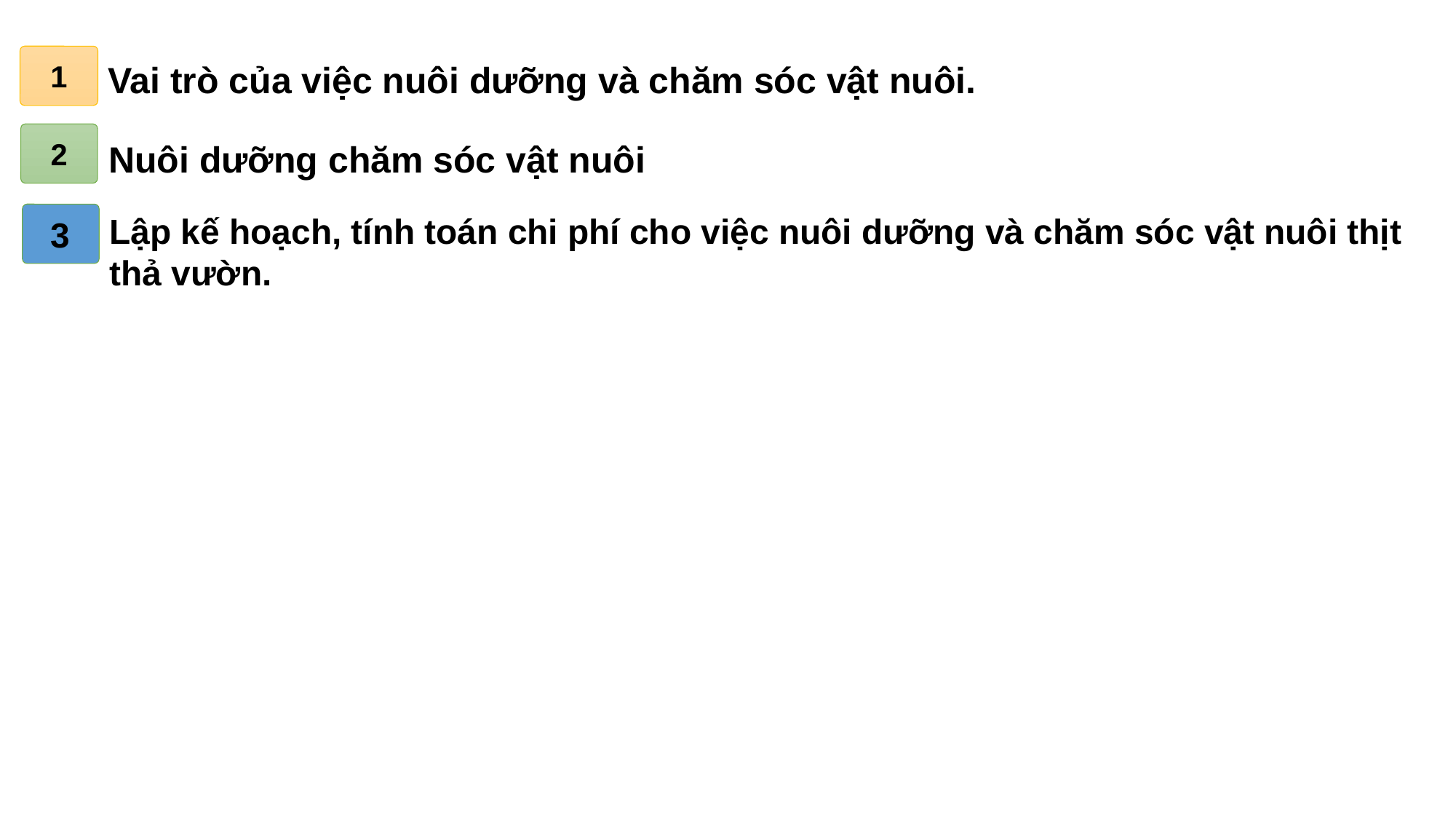

1
Vai trò của việc nuôi dưỡng và chăm sóc vật nuôi.
2
Nuôi dưỡng chăm sóc vật nuôi
Lập kế hoạch, tính toán chi phí cho việc nuôi dưỡng và chăm sóc vật nuôi thịt thả vườn.
3